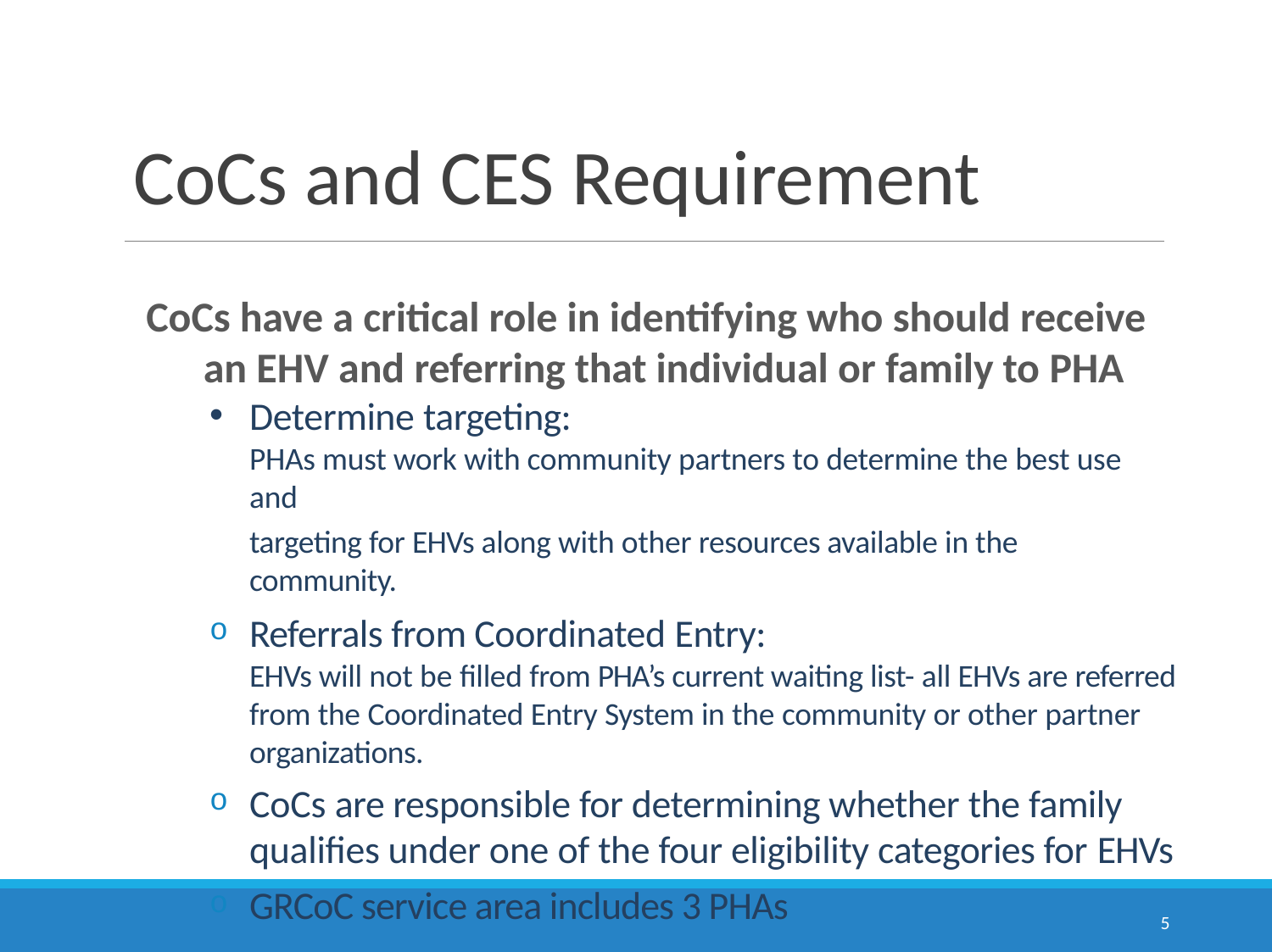

# CoCs and CES Requirement
CoCs have a critical role in identifying who should receive  an EHV and referring that individual or family to PHA
Determine targeting:
PHAs must work with community partners to determine the best use and
targeting for EHVs along with other resources available in the community.
Referrals from Coordinated Entry:
EHVs will not be filled from PHA’s current waiting list- all EHVs are referred  from the Coordinated Entry System in the community or other partner  organizations.
CoCs are responsible for determining whether the family  qualifies under one of the four eligibility categories for EHVs
GRCoC service area includes 3 PHAs

5